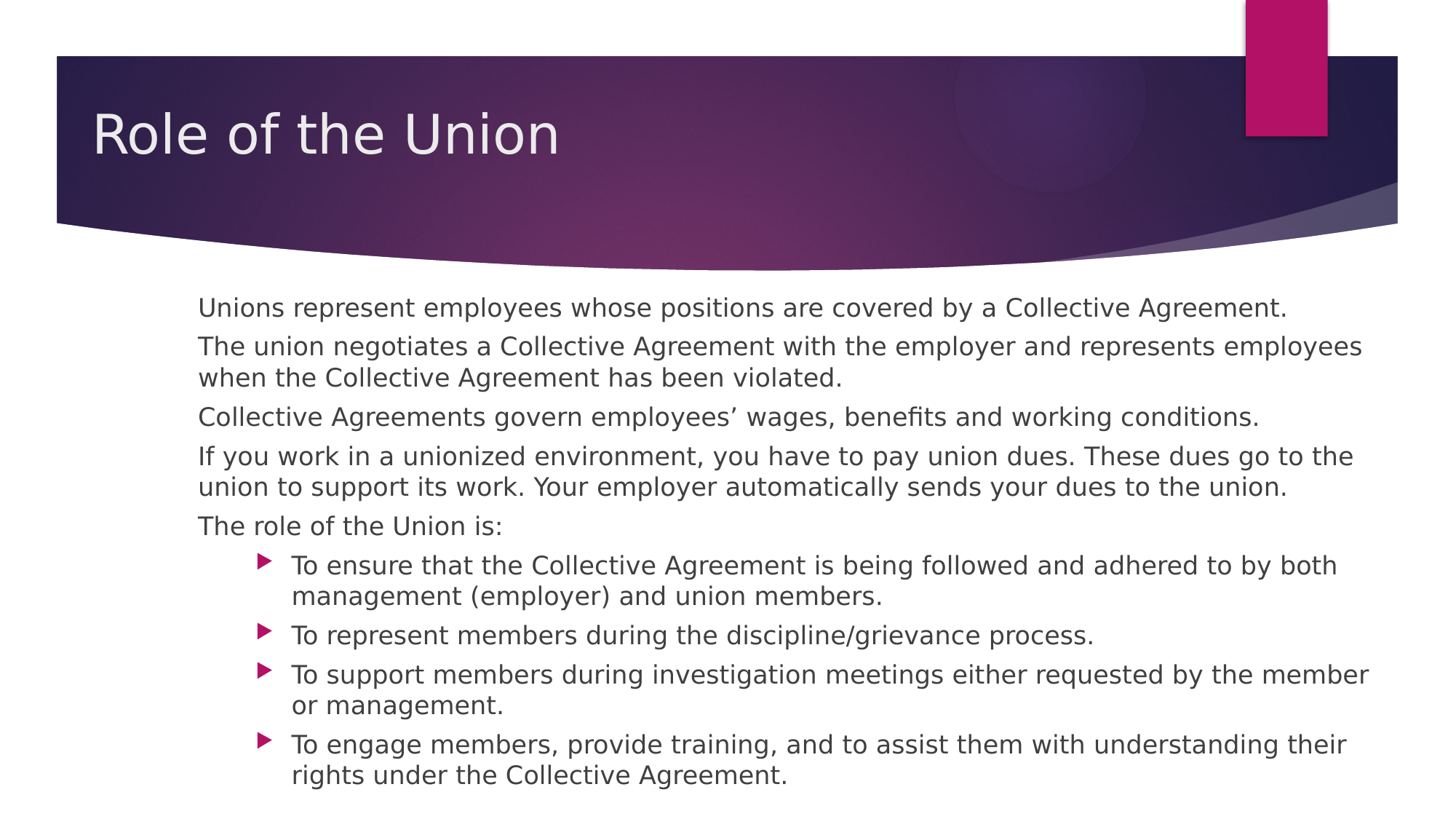

# Role of the Union
Unions represent employees whose positions are covered by a Collective Agreement.
The union negotiates a Collective Agreement with the employer and represents employees when the Collective Agreement has been violated.
Collective Agreements govern employees’ wages, benefits and working conditions.
If you work in a unionized environment, you have to pay union dues. These dues go to the union to support its work. Your employer automatically sends your dues to the union.
The role of the Union is:
To ensure that the Collective Agreement is being followed and adhered to by both management (employer) and union members.
To represent members during the discipline/grievance process.
To support members during investigation meetings either requested by the member or management.
To engage members, provide training, and to assist them with understanding their rights under the Collective Agreement.